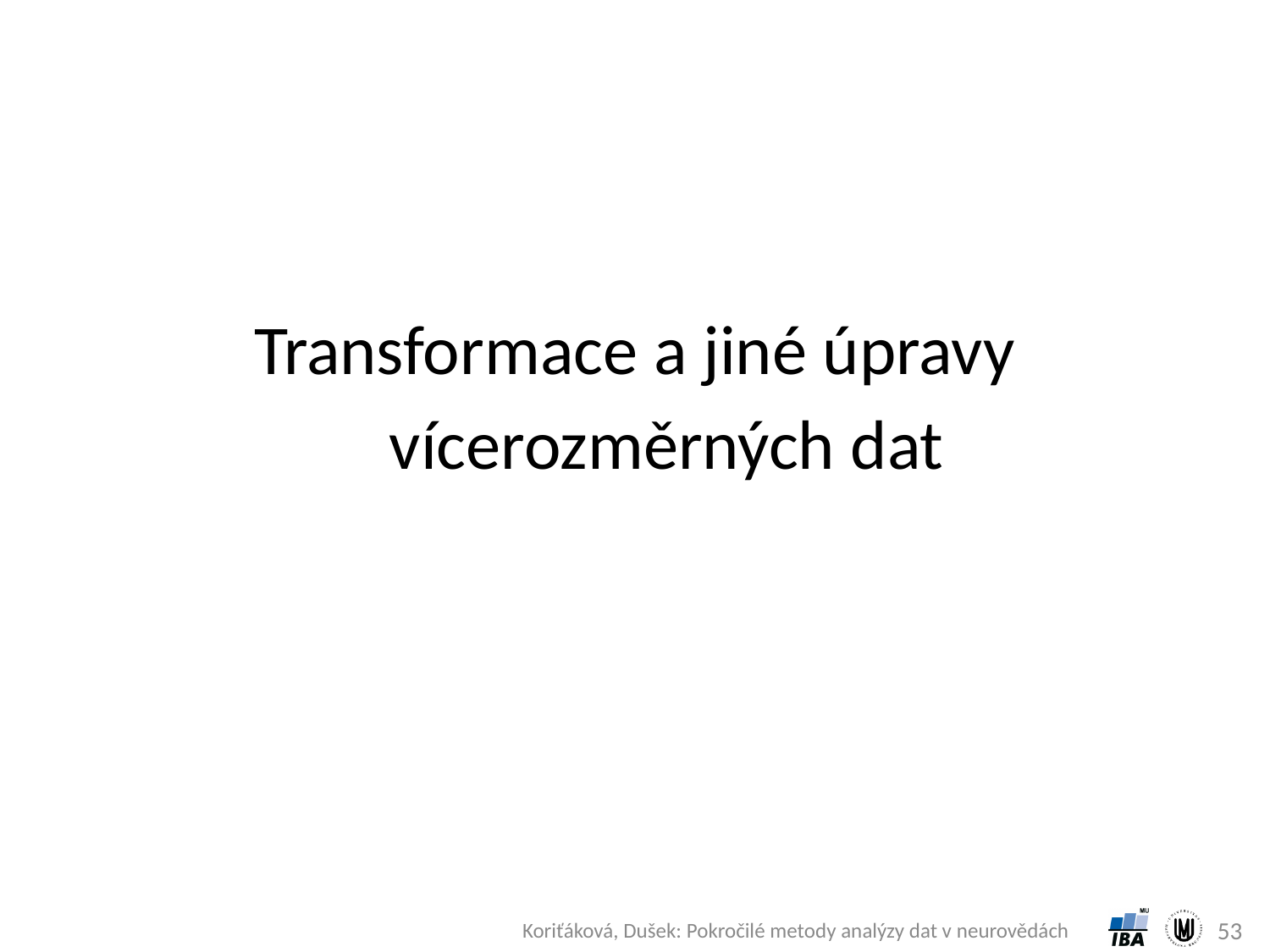

# Transformace a jiné úpravy vícerozměrných dat
53